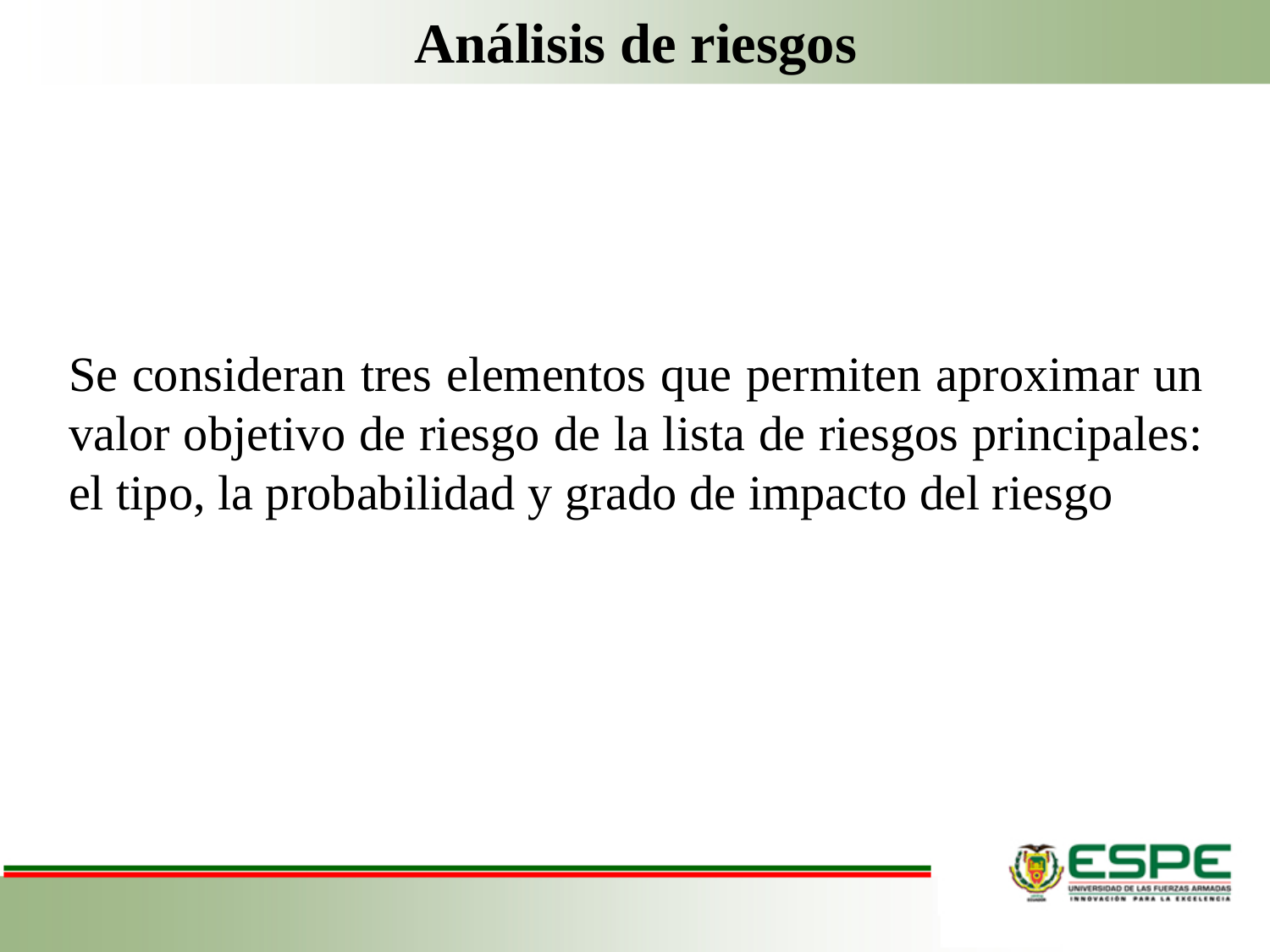

Análisis de riesgos
# Se consideran tres elementos que permiten aproximar un valor objetivo de riesgo de la lista de riesgos principales: el tipo, la probabilidad y grado de impacto del riesgo